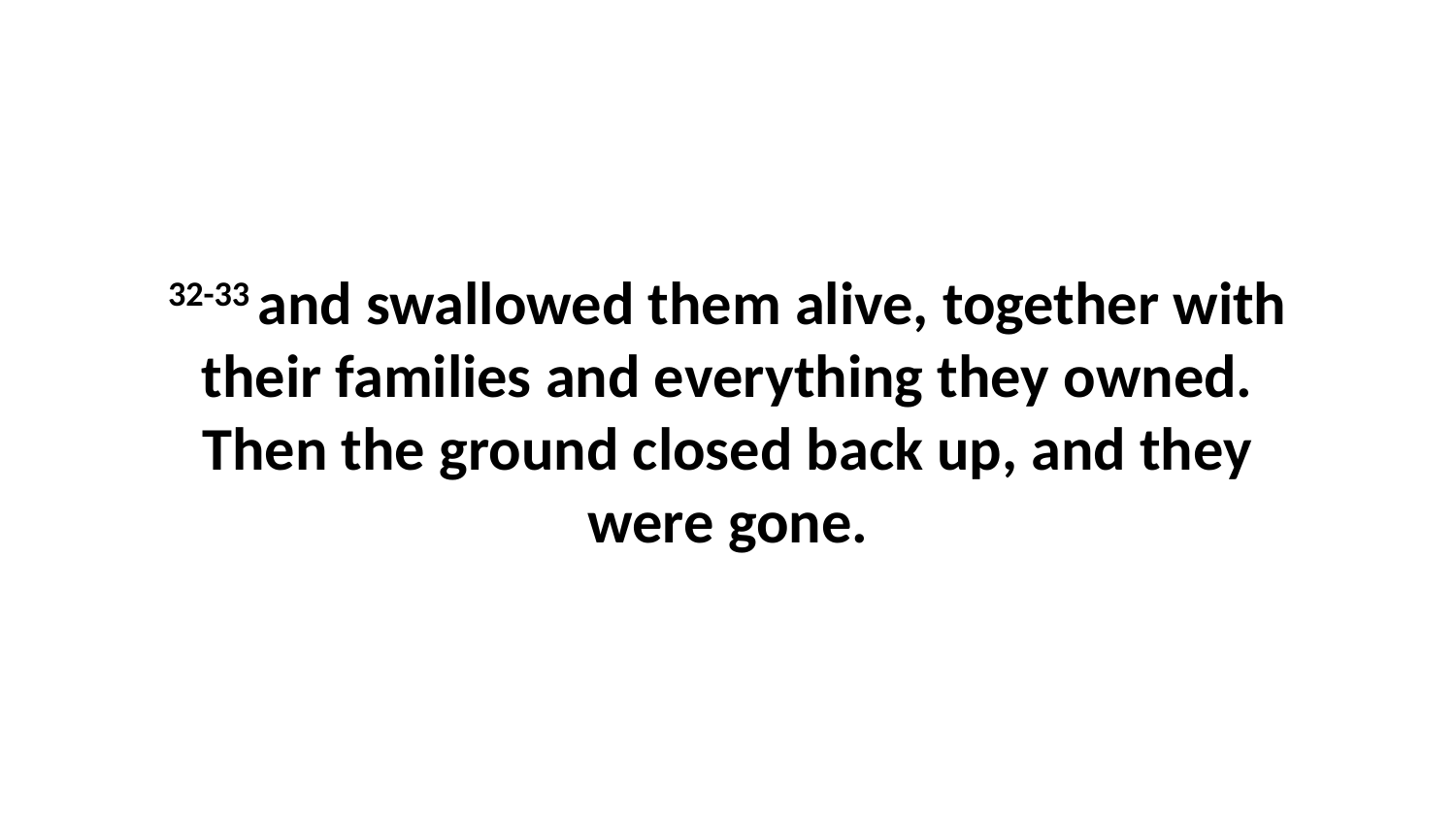

32-33 and swallowed them alive, together with their families and everything they owned. Then the ground closed back up, and they were gone.